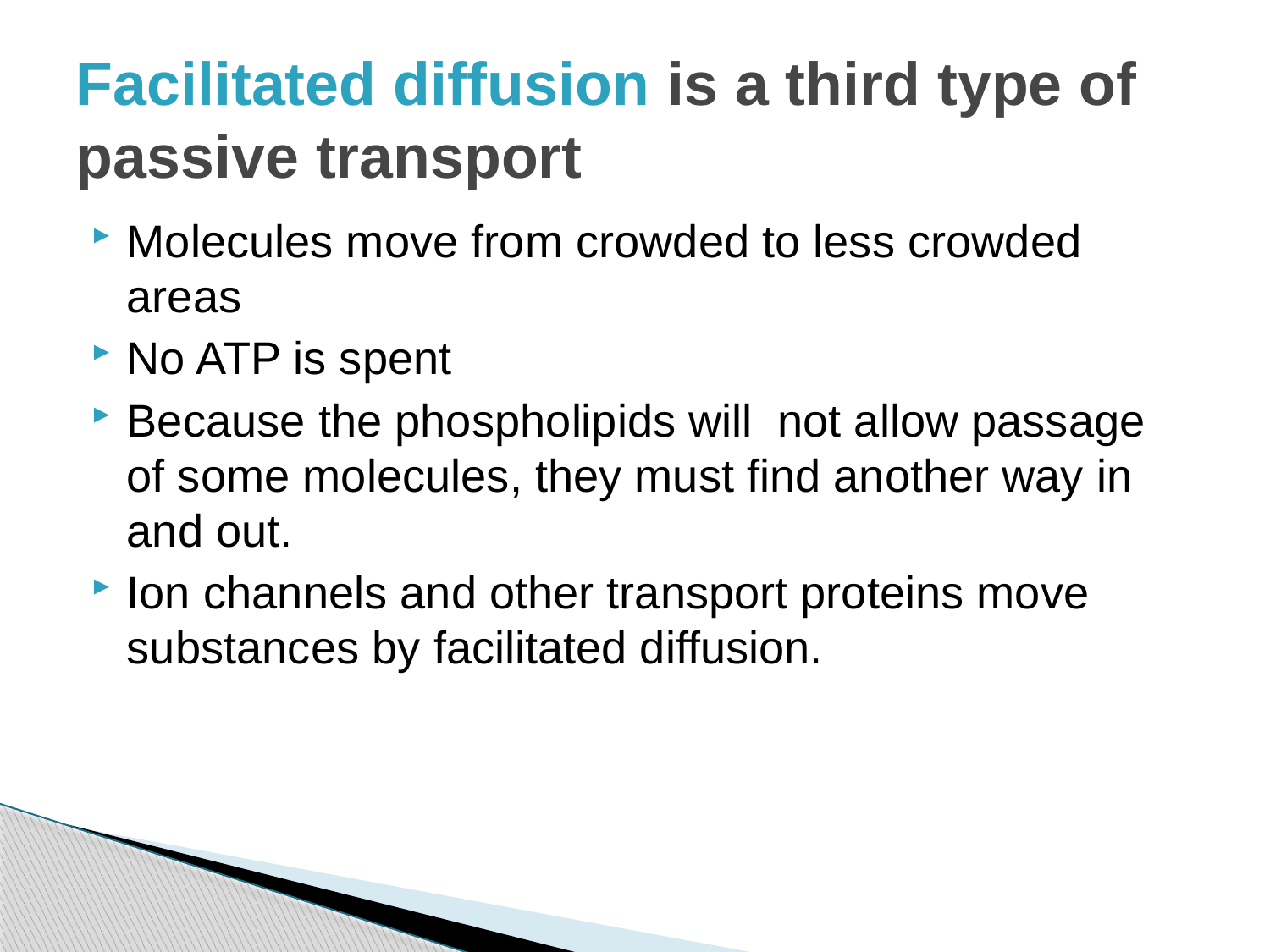

# Facilitated diffusion is a third type of passive transport
Molecules move from crowded to less crowded areas
No ATP is spent
Because the phospholipids will  not allow passage of some molecules, they must find another way in and out.
Ion channels and other transport proteins move substances by facilitated diffusion.